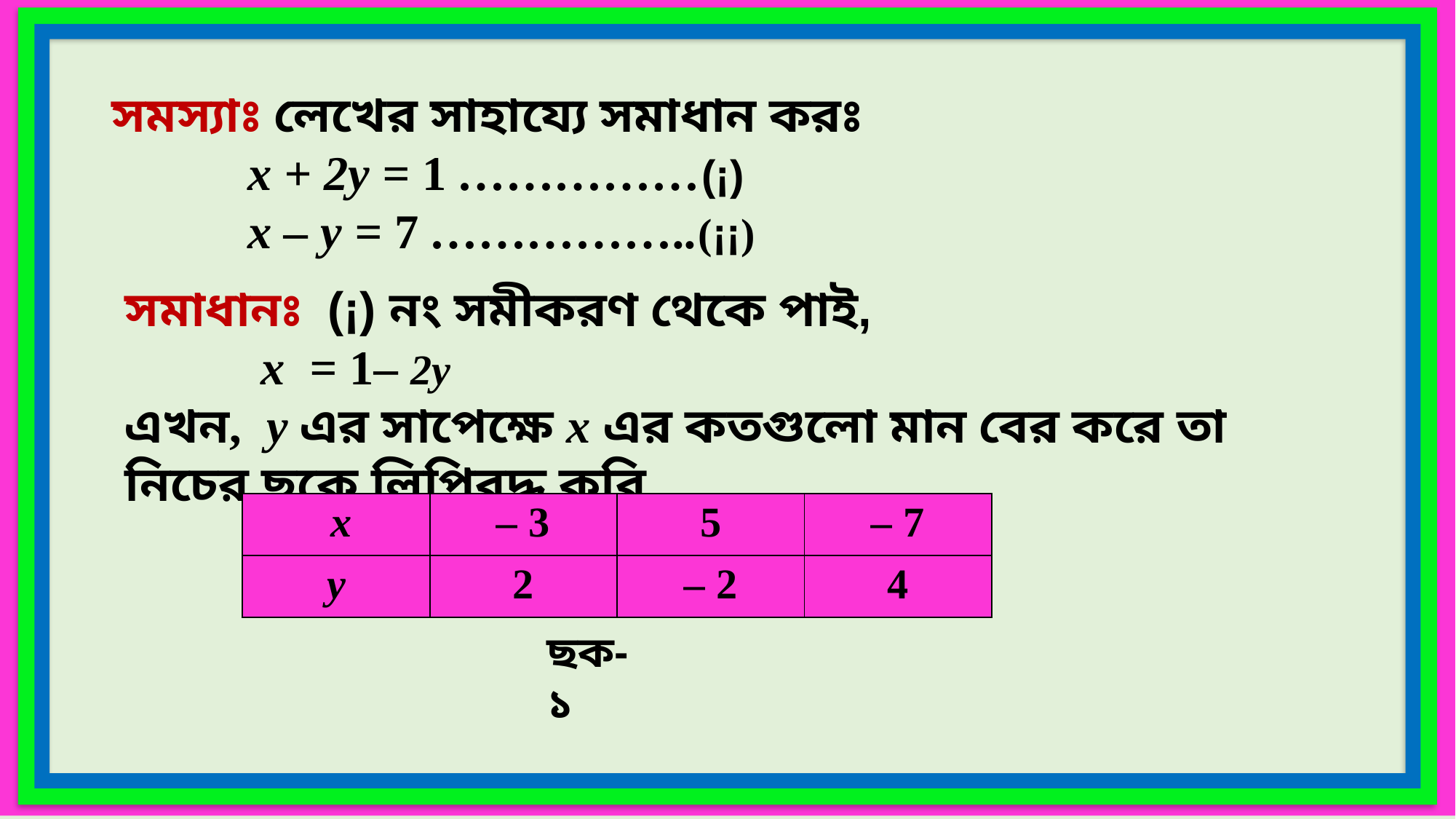

সমস্যাঃ লেখের সাহায্যে সমাধান করঃ
	  x + 2y = 1 ……………(¡)
	  x – y = 7 ……………..(¡¡)
সমাধানঃ  (¡) নং সমীকরণ থেকে পাই,
	  x  = 1– 2y
এখন,  y এর সাপেক্ষে x এর কতগুলো মান বের করে তা নিচের ছকে লিপিবদ্ধ করি,
| x | – 3 | 5 | – 7 |
| --- | --- | --- | --- |
| y | 2 | – 2 | 4 |
ছক-১
নূর আহমাদ, সহকারী শিক্ষক, চারিয়াকান্দা উচ্চ বিদ্যালয়, ধোবাউড়া- ময়মনসিংহ, মোবাইল-০১৮৩৪২২৯১৮৫।